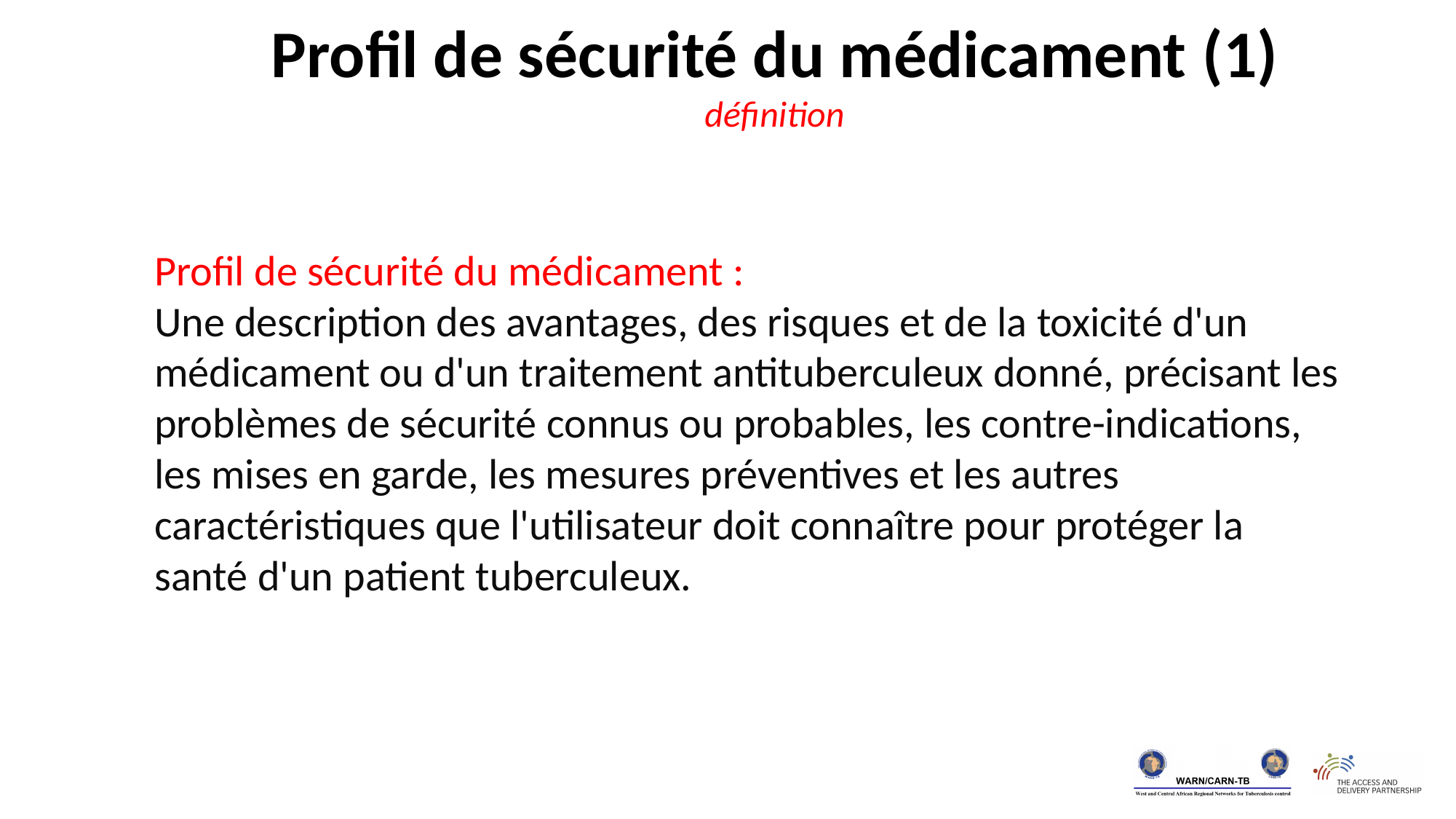

Profil de sécurité du médicament (1)
définition
Profil de sécurité du médicament :
Une description des avantages, des risques et de la toxicité d'un médicament ou d'un traitement antituberculeux donné, précisant les problèmes de sécurité connus ou probables, les contre-indications, les mises en garde, les mesures préventives et les autres caractéristiques que l'utilisateur doit connaître pour protéger la santé d'un patient tuberculeux.